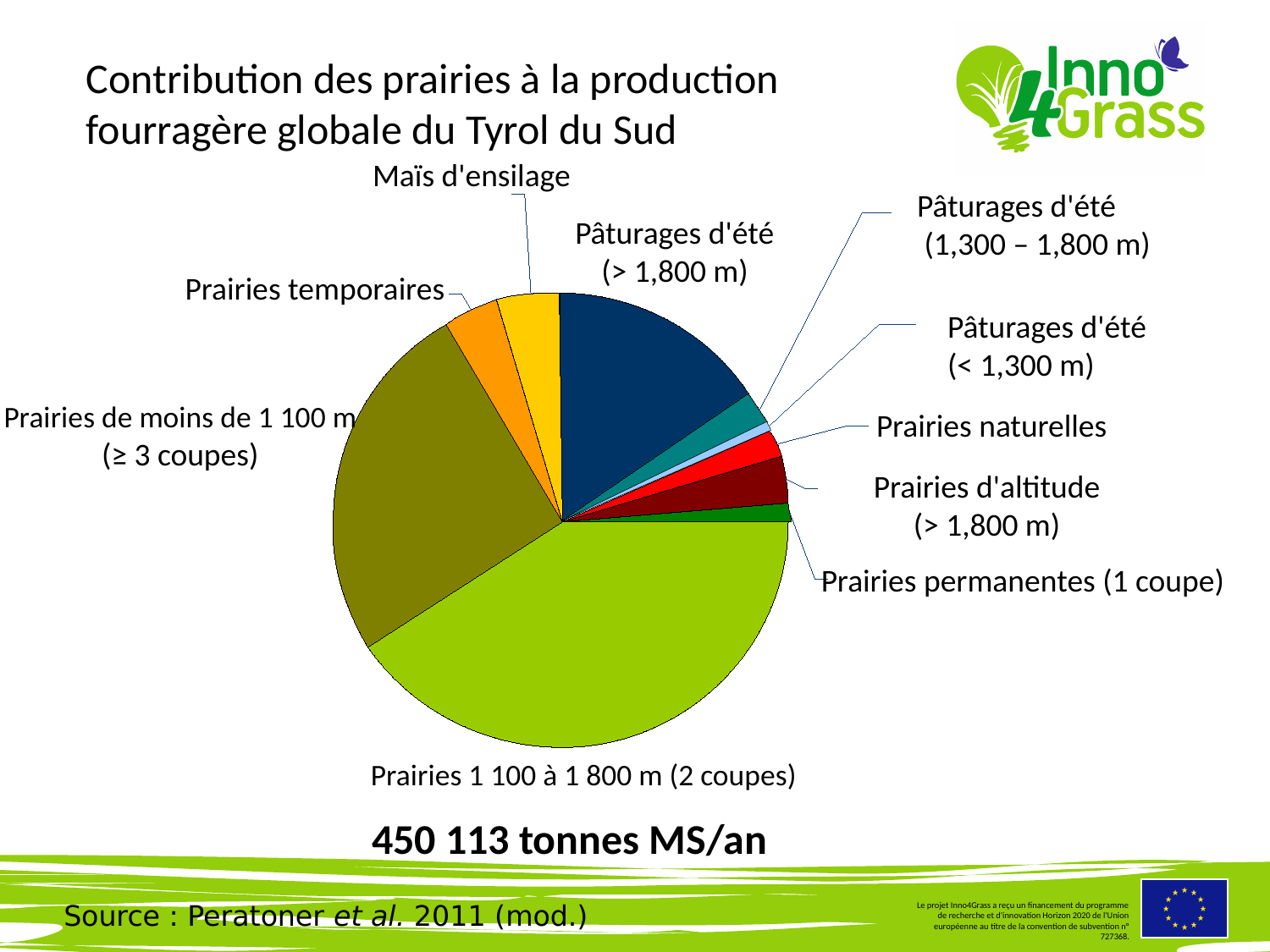

#
Contribution des prairies à la production fourragère globale du Tyrol du Sud
Maïs d'ensilage
Pâturages d'été
 (1,300 – 1,800 m)

Pâturages d'été
(> 1,800 m)

Prairies temporaires

Pâturages d'été
(< 1,300 m)

Prairies de moins de 1 100 m
(≥ 3 coupes)
Prairies naturelles

Prairies d'altitude
(> 1,800 m)

Prairies permanentes (1 coupe)
Prairies 1 100 à 1 800 m (2 coupes)
450 113 tonnes MS/an
Source : Peratoner et al. 2011 (mod.)